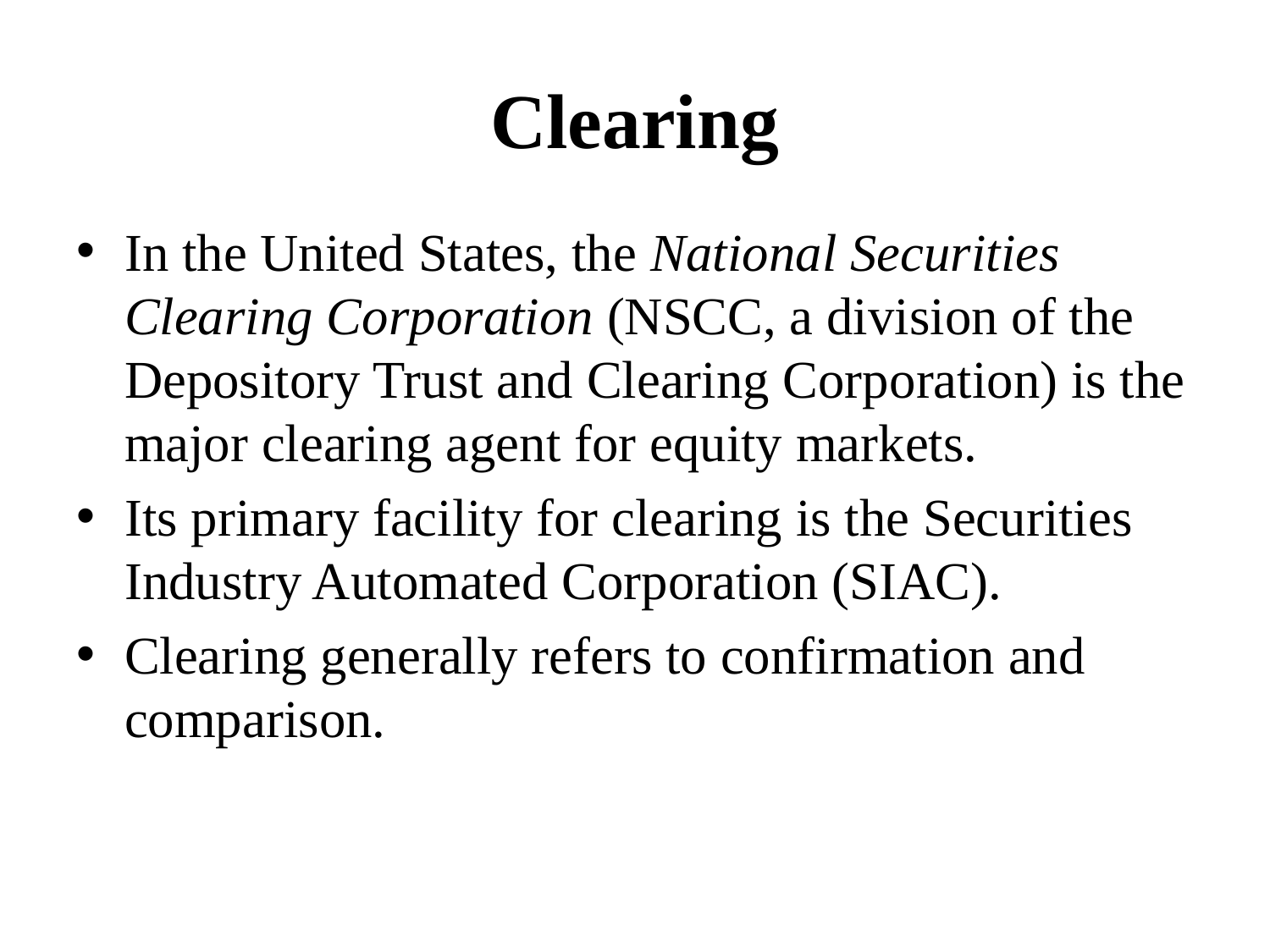

# Clearing

In the United States, the National Securities Clearing Corporation (NSCC, a division of the Depository Trust and Clearing Corporation) is the major clearing agent for equity markets.
Its primary facility for clearing is the Securities Industry Automated Corporation (SIAC).
Clearing generally refers to confirmation and comparison.